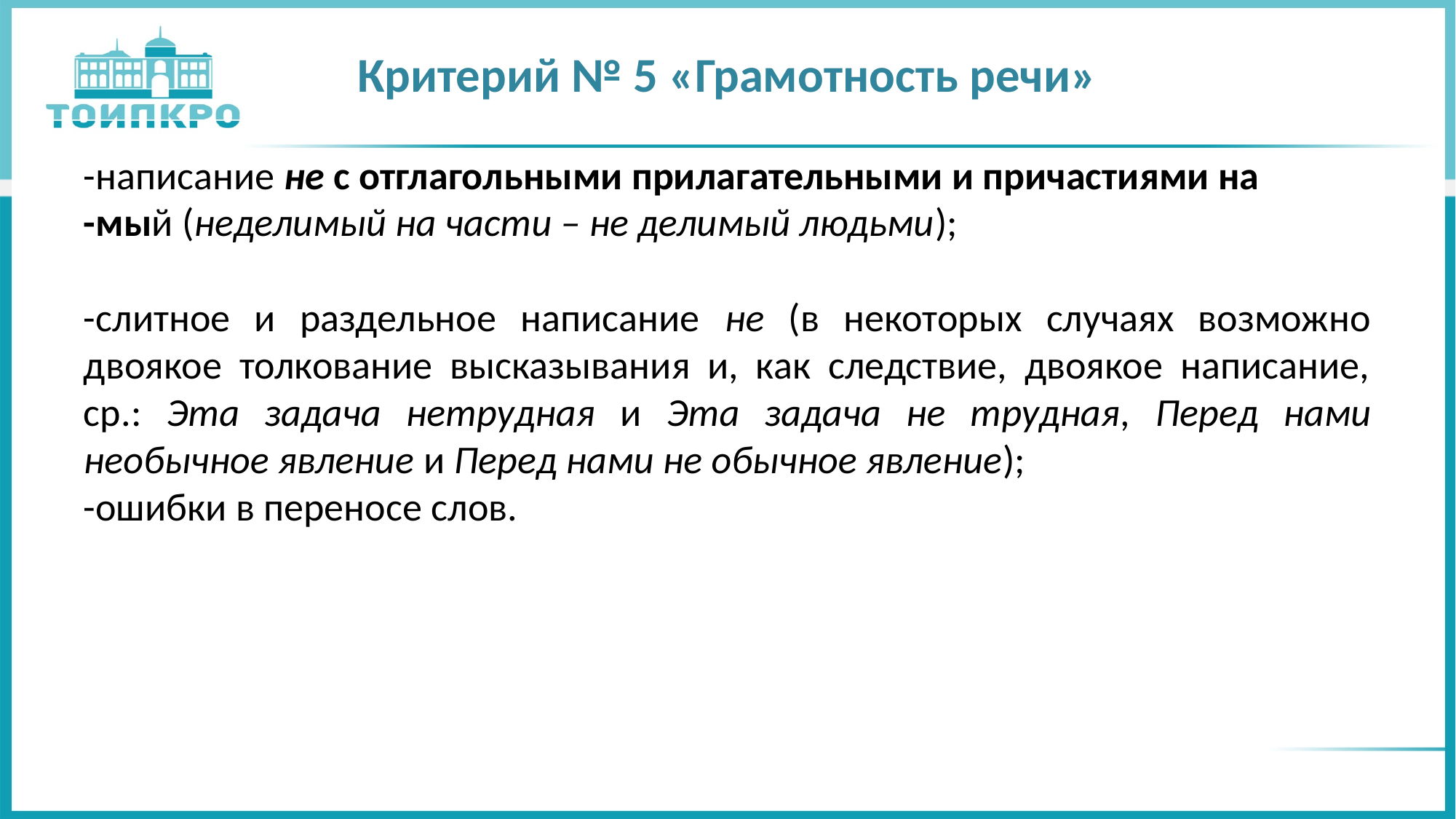

# Критерий № 5 «Грамотность речи»
-написание не с отглагольными прилагательными и причастиями на
-мый (неделимый на части – не делимый людьми);

-слитное и раздельное написание не (в некоторых случаях возможно двоякое толкование высказывания и, как следствие, двоякое написание, ср.: Эта задача нетрудная и Эта задача не трудная, Перед нами необычное явление и Перед нами не обычное явление);
-ошибки в переносе слов.